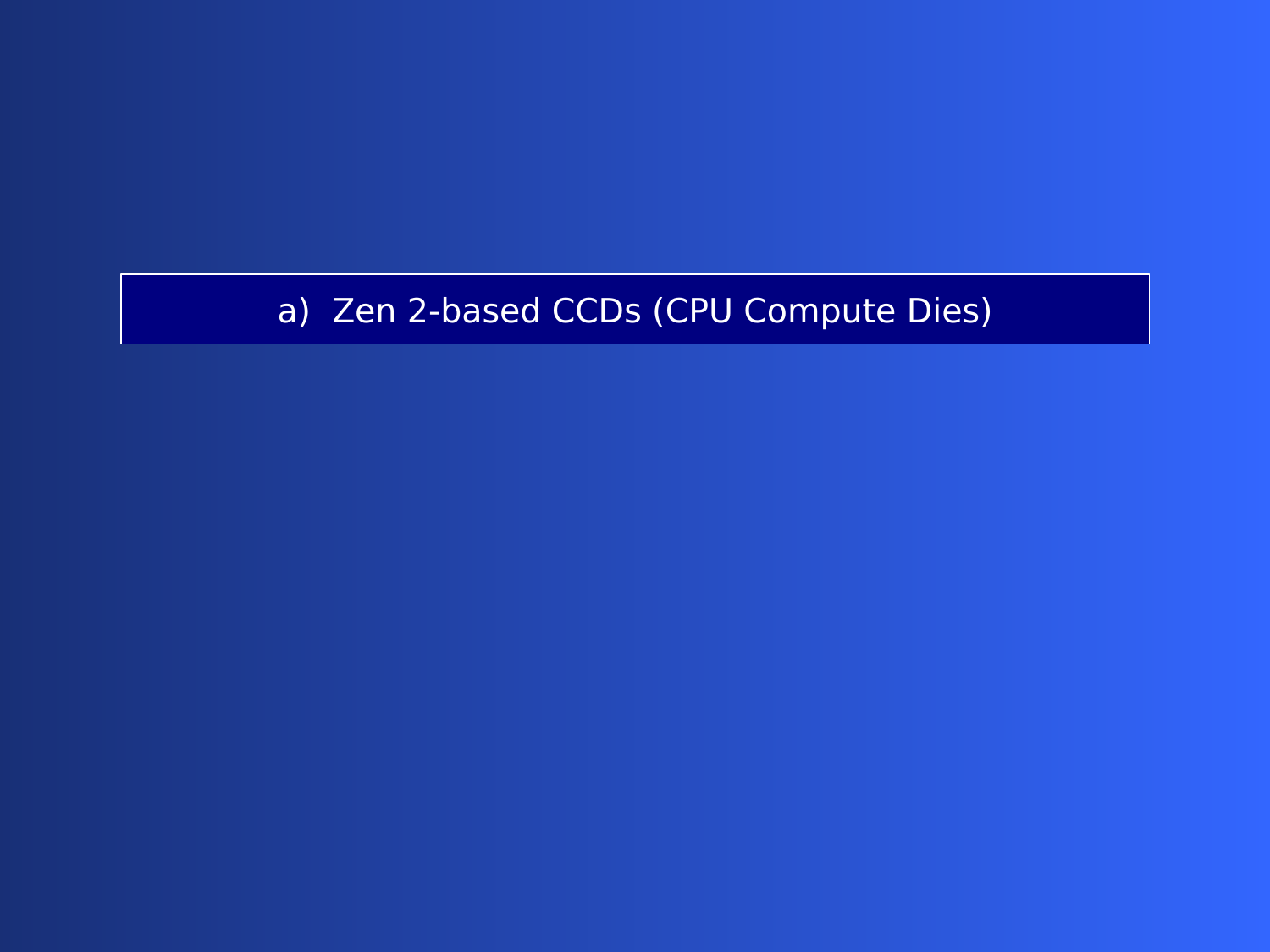

a)  Zen 2-based CCDs (CPU Compute Dies)